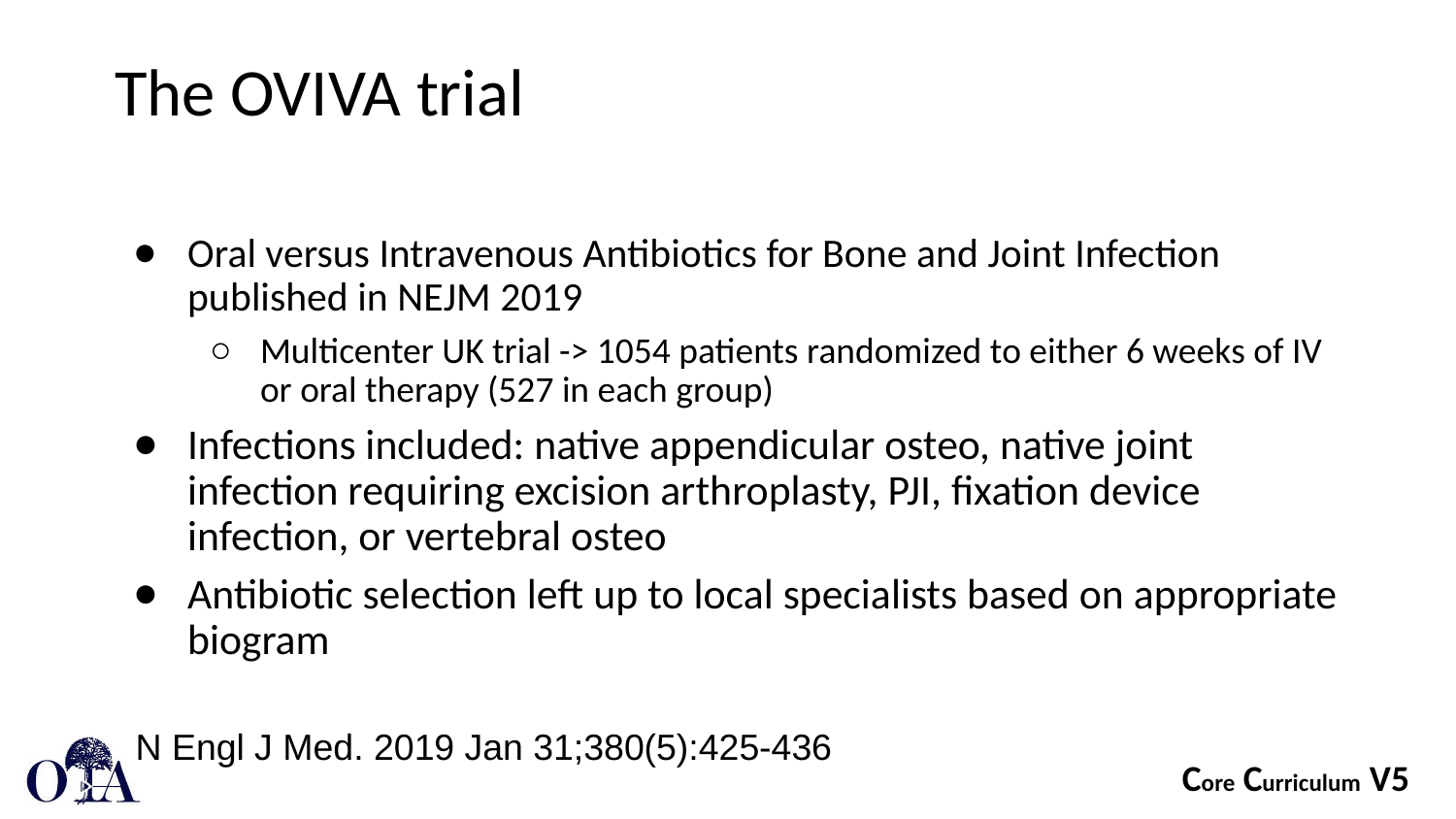

# The OVIVA trial
Oral versus Intravenous Antibiotics for Bone and Joint Infection published in NEJM 2019
Multicenter UK trial -> 1054 patients randomized to either 6 weeks of IV or oral therapy (527 in each group)
Infections included: native appendicular osteo, native joint infection requiring excision arthroplasty, PJI, fixation device infection, or vertebral osteo
Antibiotic selection left up to local specialists based on appropriate biogram
 N Engl J Med. 2019 Jan 31;380(5):425-436